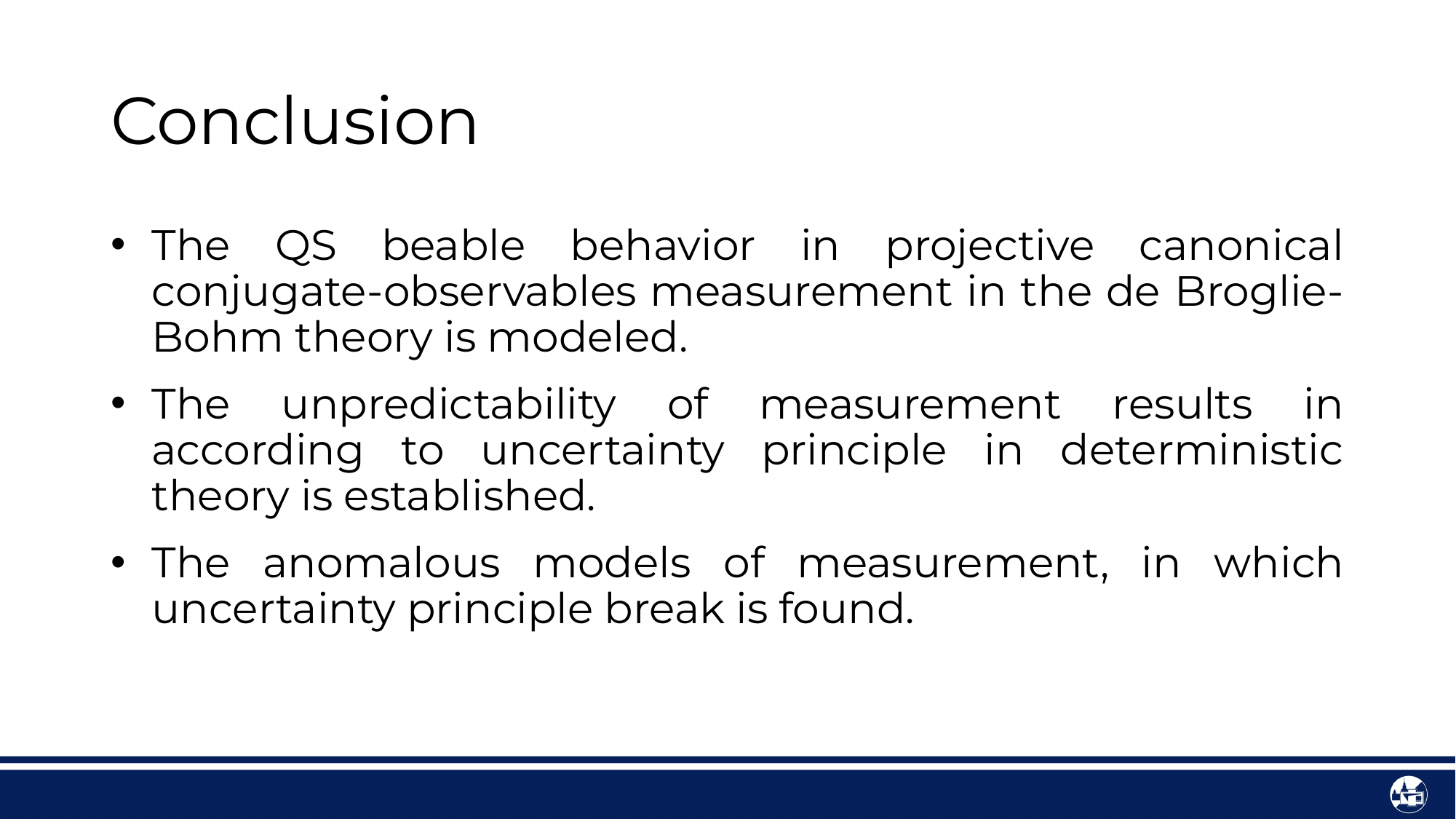

# Conclusion
The QS beable behavior in projective canonical conjugate-observables measurement in the de Broglie-Bohm theory is modeled.
The unpredictability of measurement results in according to uncertainty principle in deterministic theory is established.
The anomalous models of measurement, in which uncertainty principle break is found.